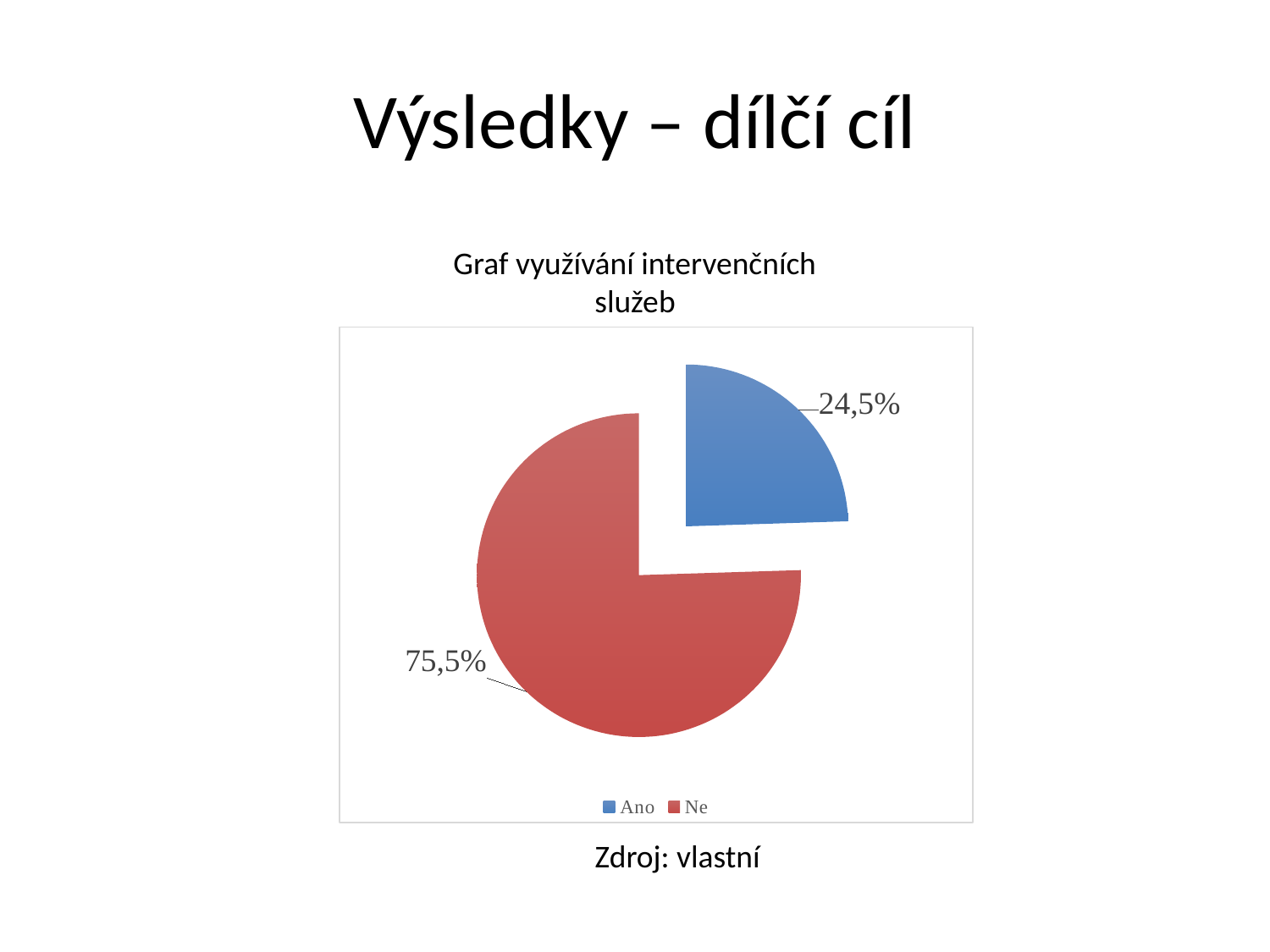

# Výsledky – dílčí cíl
Graf využívání intervenčních služeb

### Chart

| Category |  |
|---|---|
| Ano | 0.24500000000000016 |
| Ne | 0.7550000000000008 |
Zdroj: vlastní